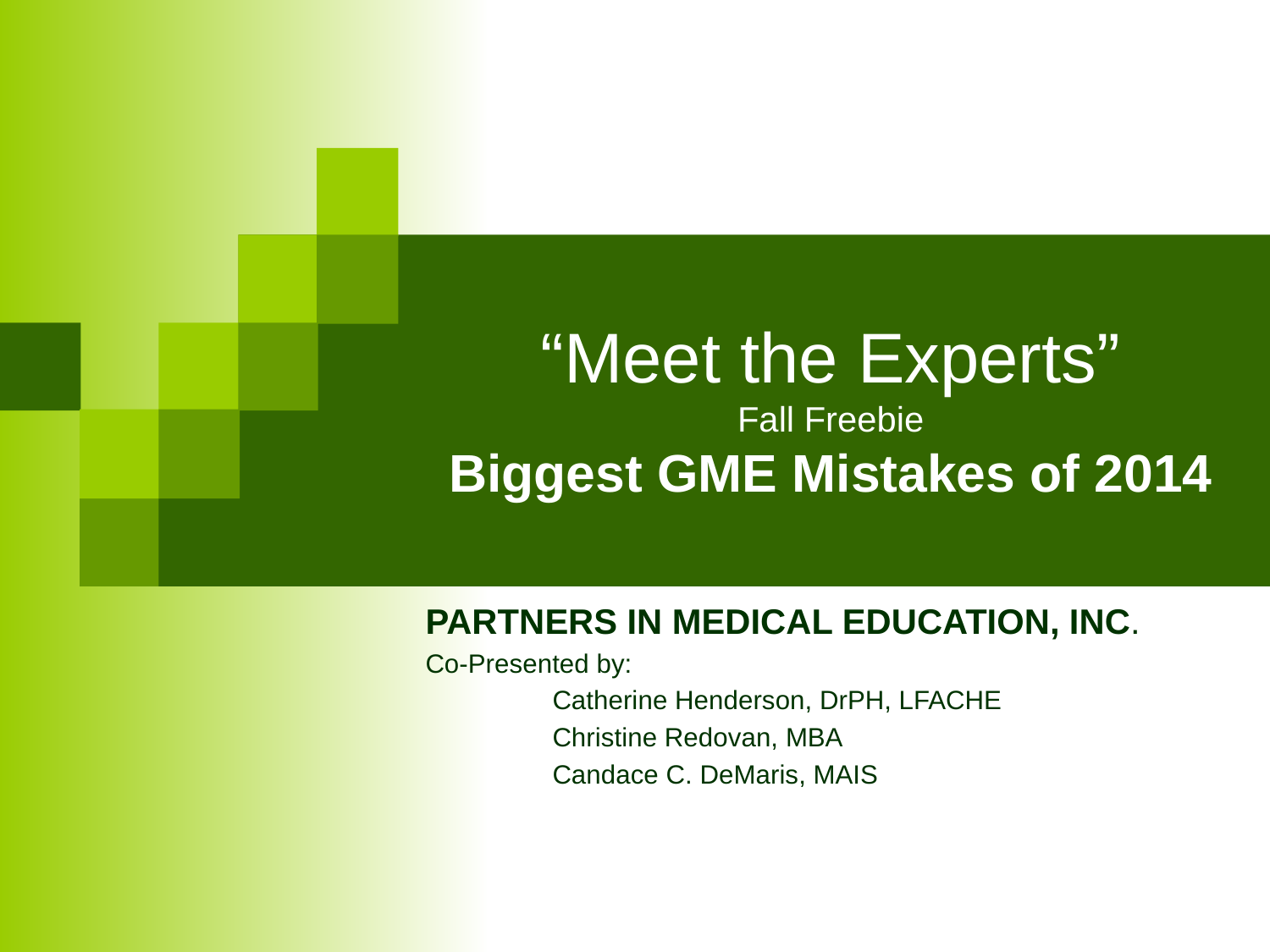

# “Meet the Experts” Fall Freebie Biggest GME Mistakes of 2014
PARTNERS IN MEDICAL EDUCATION, INC.
Co-Presented by:
	Catherine Henderson, DrPH, LFACHE
	Christine Redovan, MBA
	Candace C. DeMaris, MAIS